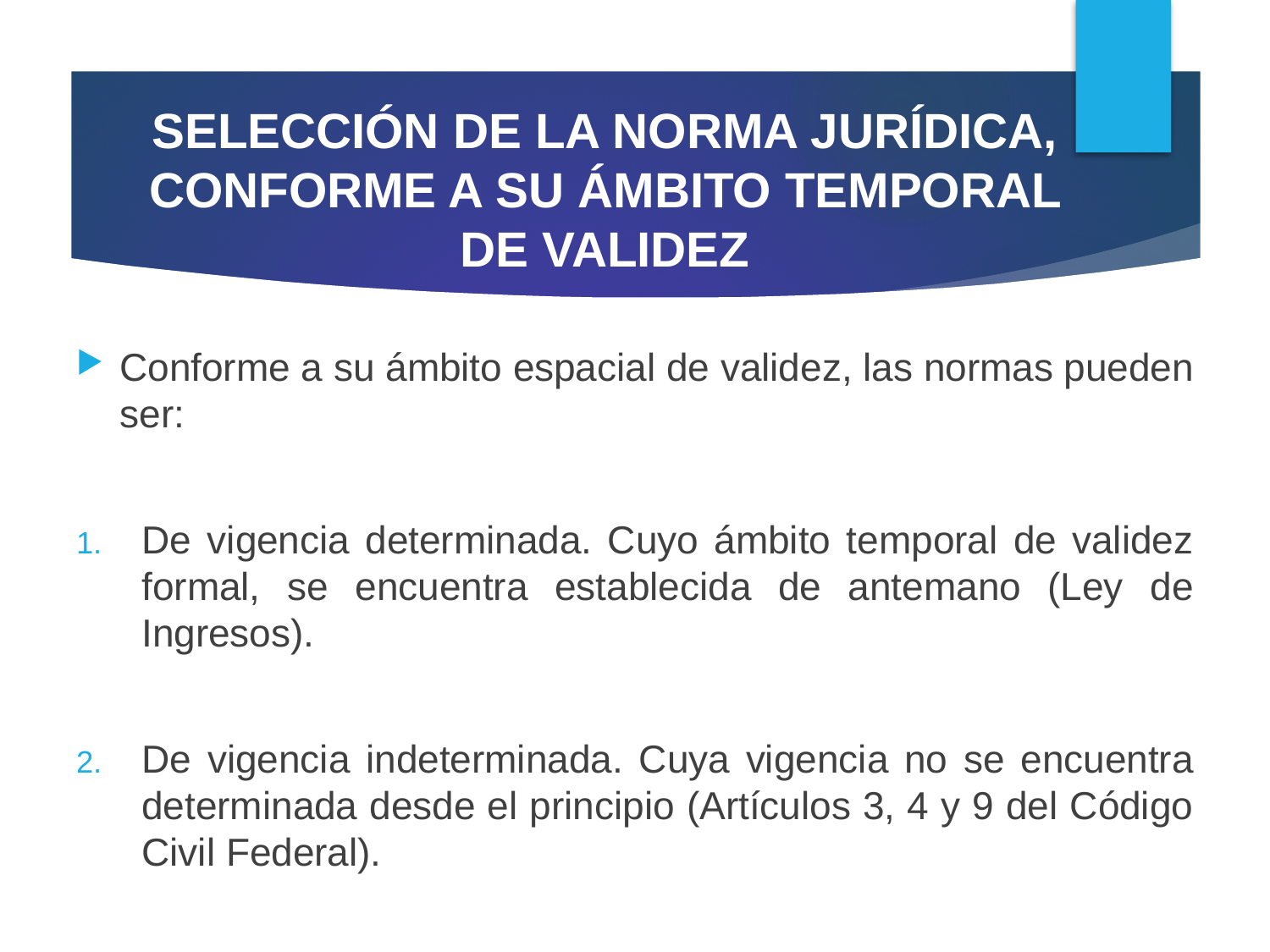

SELECCIÓN DE LA NORMA JURÍDICA, CONFORME A SU ÁMBITO TEMPORAL DE VALIDEZ

Conforme a su ámbito espacial de validez, las normas pueden ser:

De vigencia determinada. Cuyo ámbito temporal de validez formal, se encuentra establecida de antemano (Ley de Ingresos).

De vigencia indeterminada. Cuya vigencia no se encuentra determinada desde el principio (Artículos 3, 4 y 9 del Código Civil Federal).